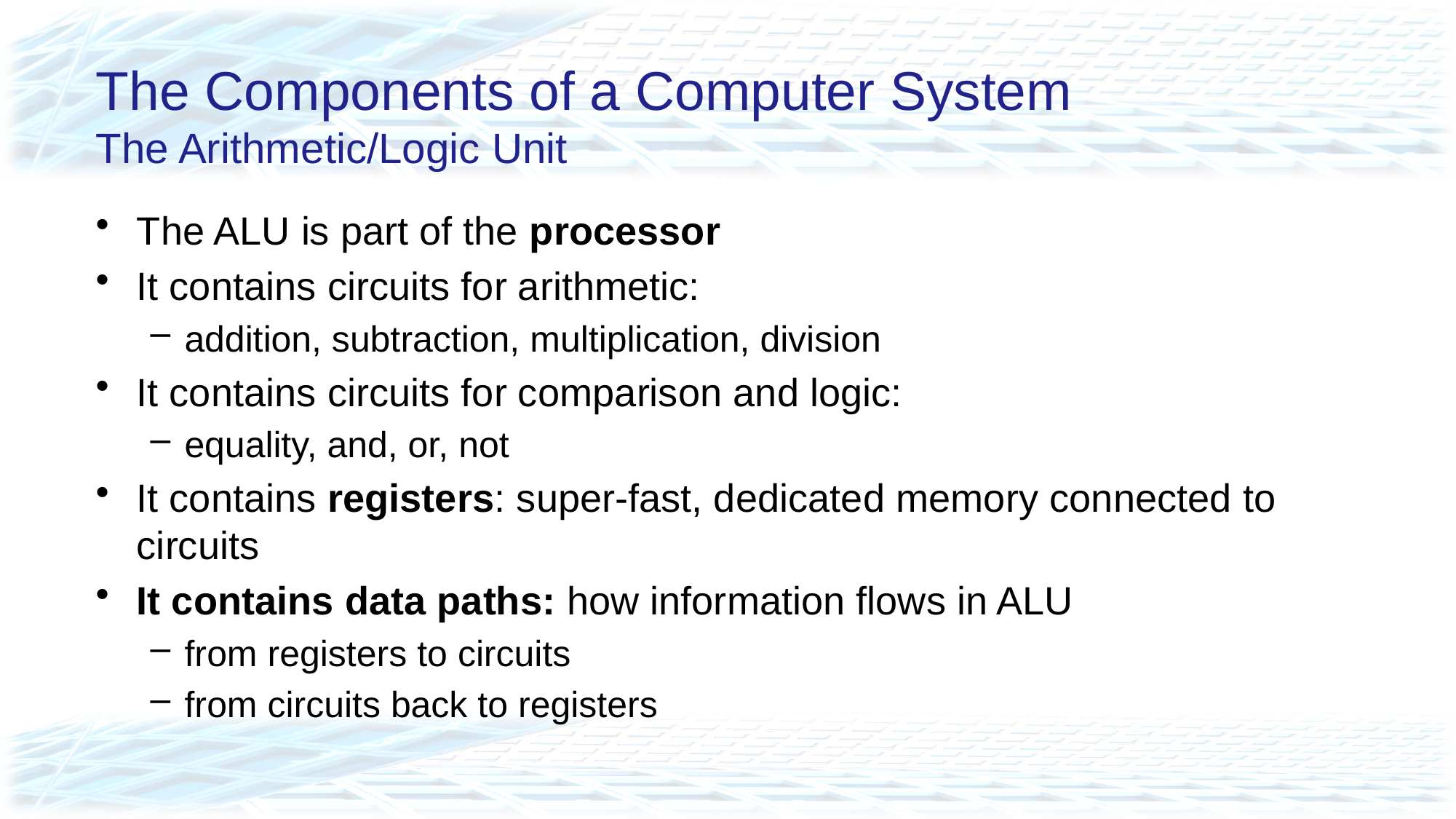

# The Components of a Computer System The Arithmetic/Logic Unit
The ALU is part of the processor
It contains circuits for arithmetic:
addition, subtraction, multiplication, division
It contains circuits for comparison and logic:
equality, and, or, not
It contains registers: super-fast, dedicated memory connected to circuits
It contains data paths: how information flows in ALU
from registers to circuits
from circuits back to registers